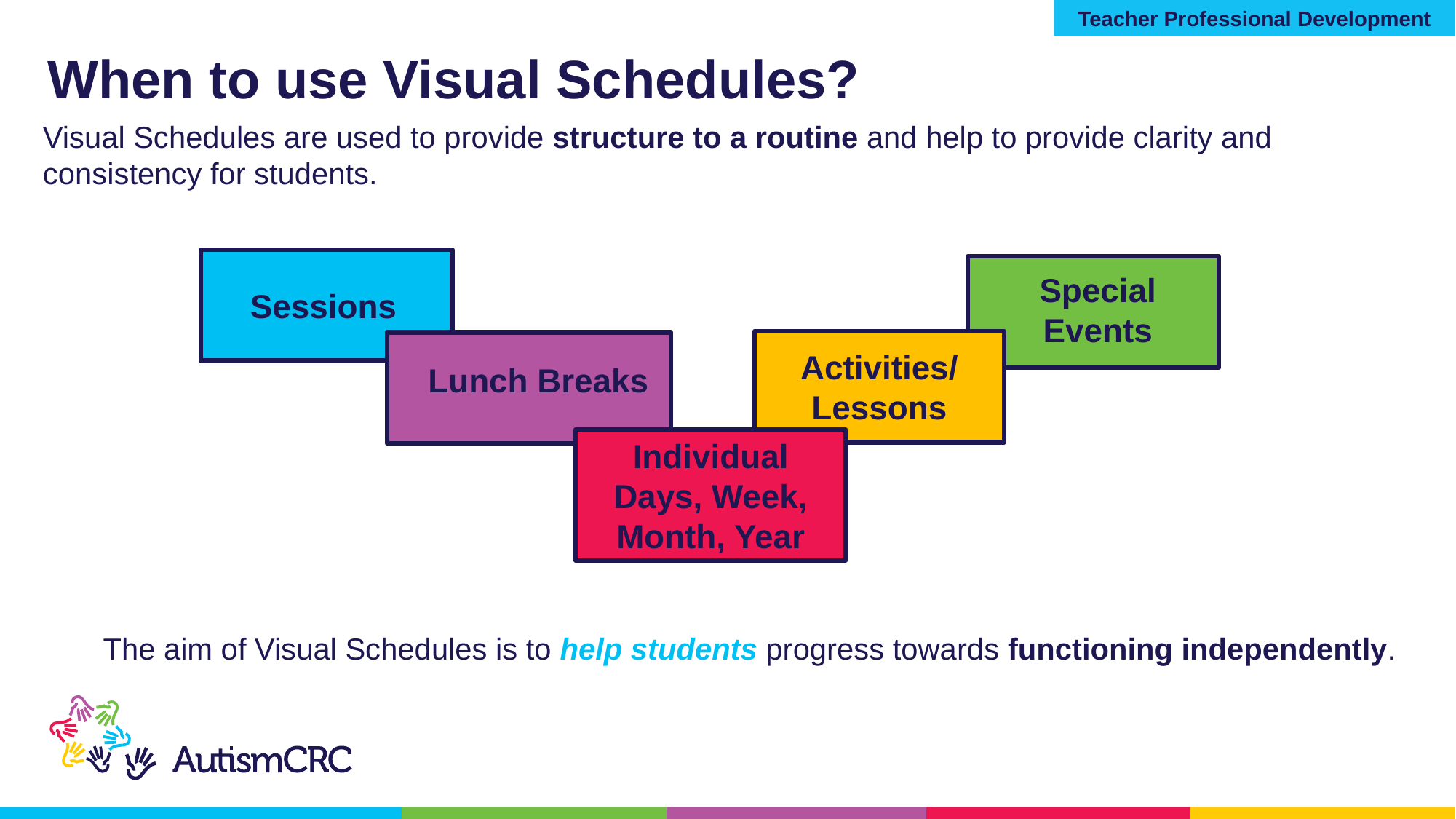

Teacher Professional Development
# When to use Visual Schedules?
Visual Schedules are used to provide structure to a routine and help to provide clarity and consistency for students.

Sessions

Special Events

Activities/ Lessons

Lunch Breaks
Individual Days, Week, Month, Year
The aim of Visual Schedules is to help students progress towards functioning independently.